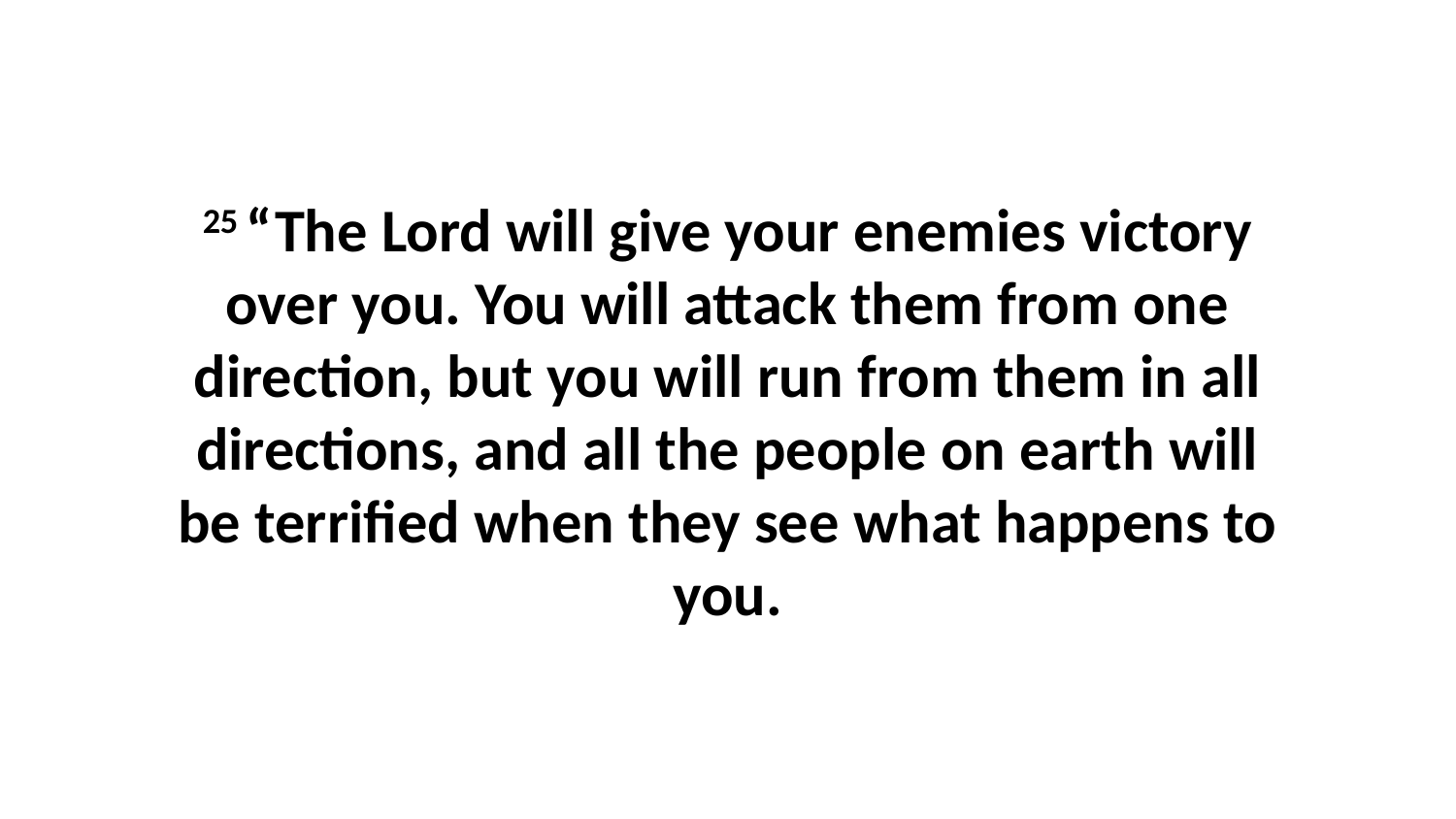

25 “The Lord will give your enemies victory over you. You will attack them from one direction, but you will run from them in all directions, and all the people on earth will be terrified when they see what happens to you.